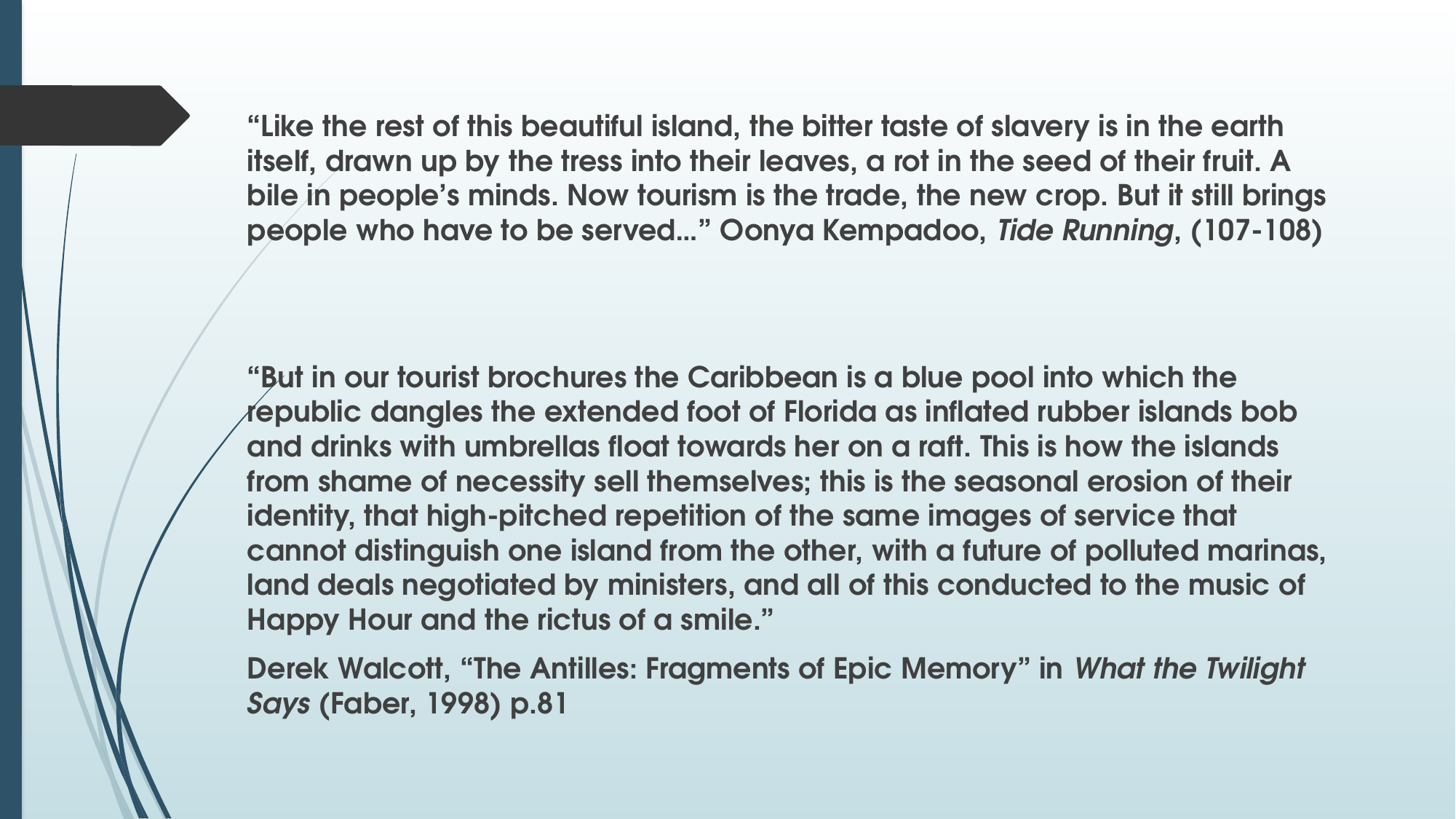

“Like the rest of this beautiful island, the bitter taste of slavery is in the earth itself, drawn up by the tress into their leaves, a rot in the seed of their fruit. A bile in people’s minds. Now tourism is the trade, the new crop. But it still brings people who have to be served…” Oonya Kempadoo, Tide Running, (107-108)

“But in our tourist brochures the Caribbean is a blue pool into which the republic dangles the extended foot of Florida as inflated rubber islands bob and drinks with umbrellas float towards her on a raft. This is how the islands from shame of necessity sell themselves; this is the seasonal erosion of their identity, that high-pitched repetition of the same images of service that cannot distinguish one island from the other, with a future of polluted marinas, land deals negotiated by ministers, and all of this conducted to the music of Happy Hour and the rictus of a smile.”
Derek Walcott, “The Antilles: Fragments of Epic Memory” in What the Twilight Says (Faber, 1998) p.81
#